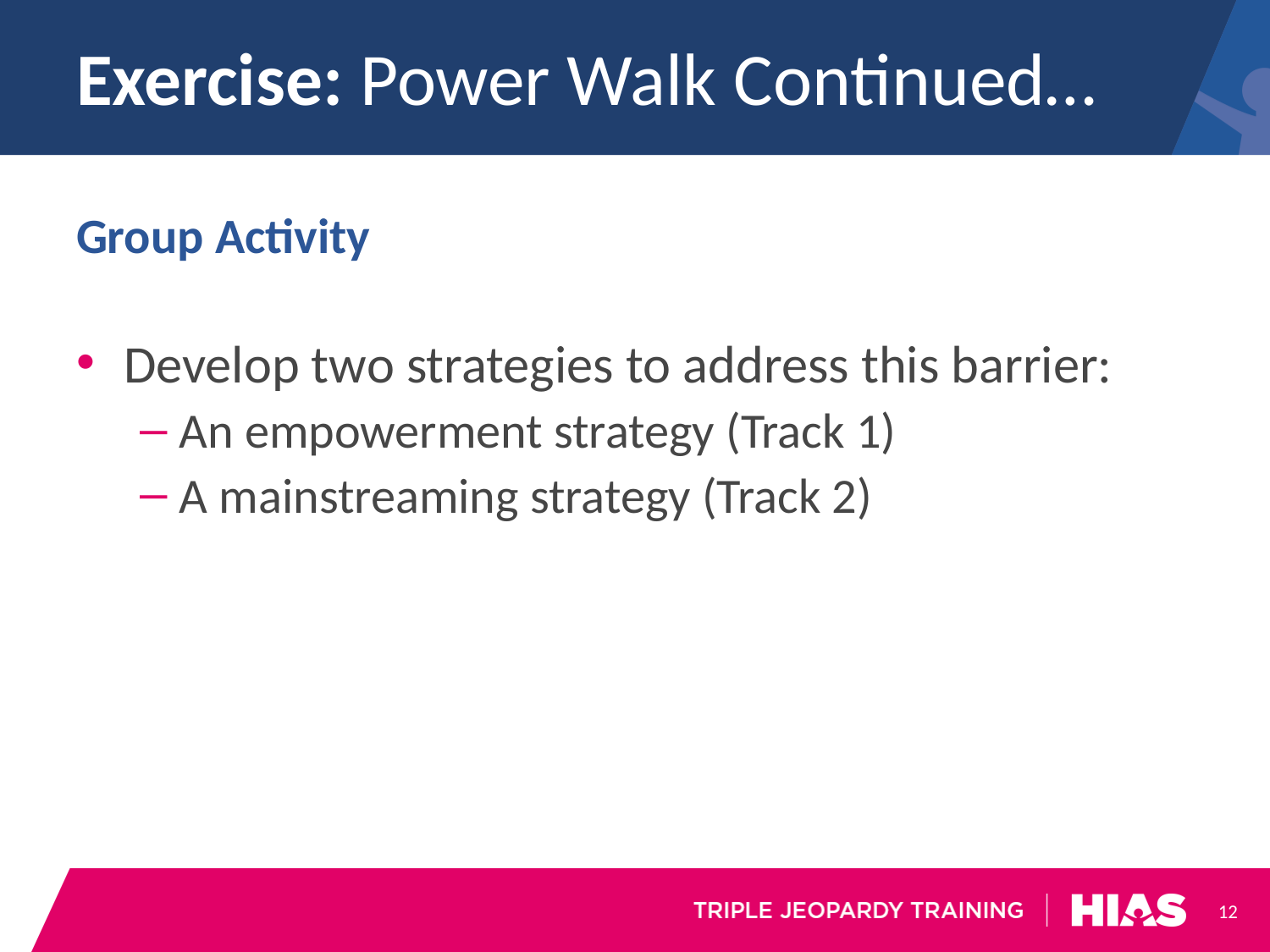

# Exercise: Power Walk Continued…
Group Activity

Develop two strategies to address this barrier:
An empowerment strategy (Track 1)
A mainstreaming strategy (Track 2)